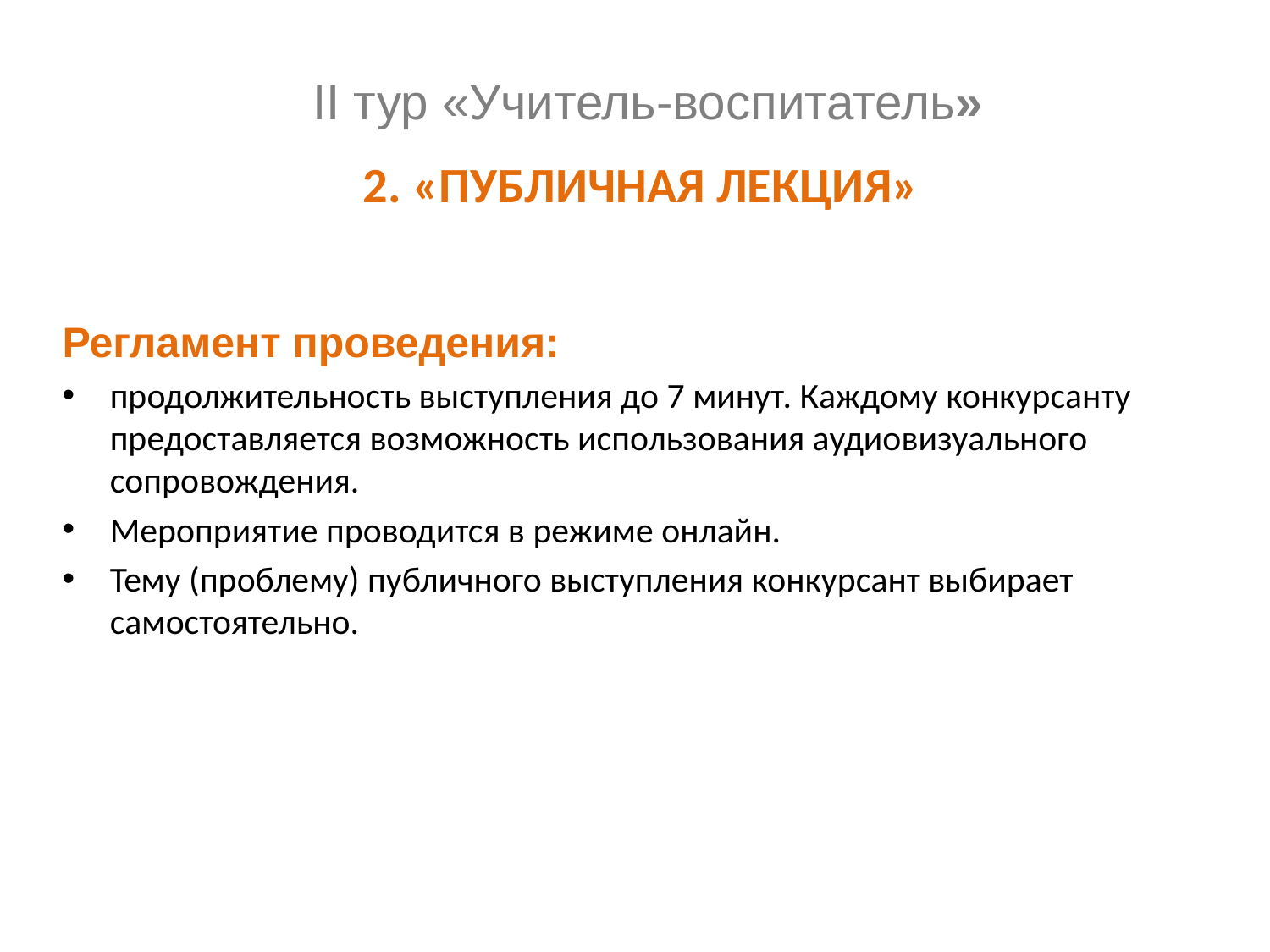

# II тур «Учитель-воспитатель»
2. «публичная лекция»

Регламент проведения:
продолжительность выступления до 7 минут. Каждому конкурсанту предоставляется возможность использования аудиовизуального сопровождения.
Мероприятие проводится в режиме онлайн.
Тему (проблему) публичного выступления конкурсант выбирает самостоятельно.